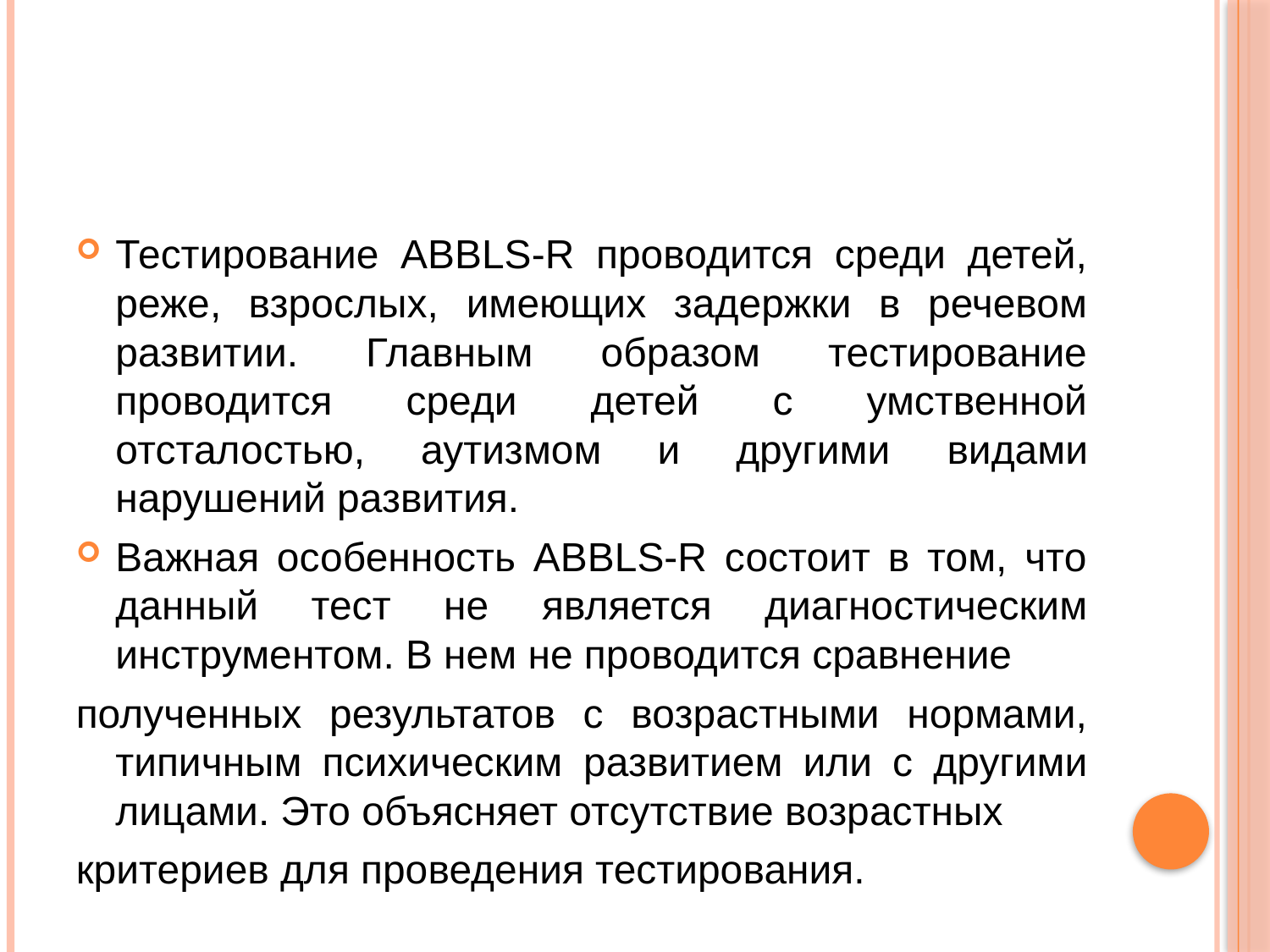

#
Тестирование ABBLS-R проводится среди детей, реже, взрослых, имеющих задержки в речевом развитии. Главным образом тестирование проводится среди детей с умственной отсталостью, аутизмом и другими видами нарушений развития.
Важная особенность ABBLS-R состоит в том, что данный тест не является диагностическим инструментом. В нем не проводится сравнение
полученных результатов с возрастными нормами, типичным психическим развитием или с другими лицами. Это объясняет отсутствие возрастных
критериев для проведения тестирования.